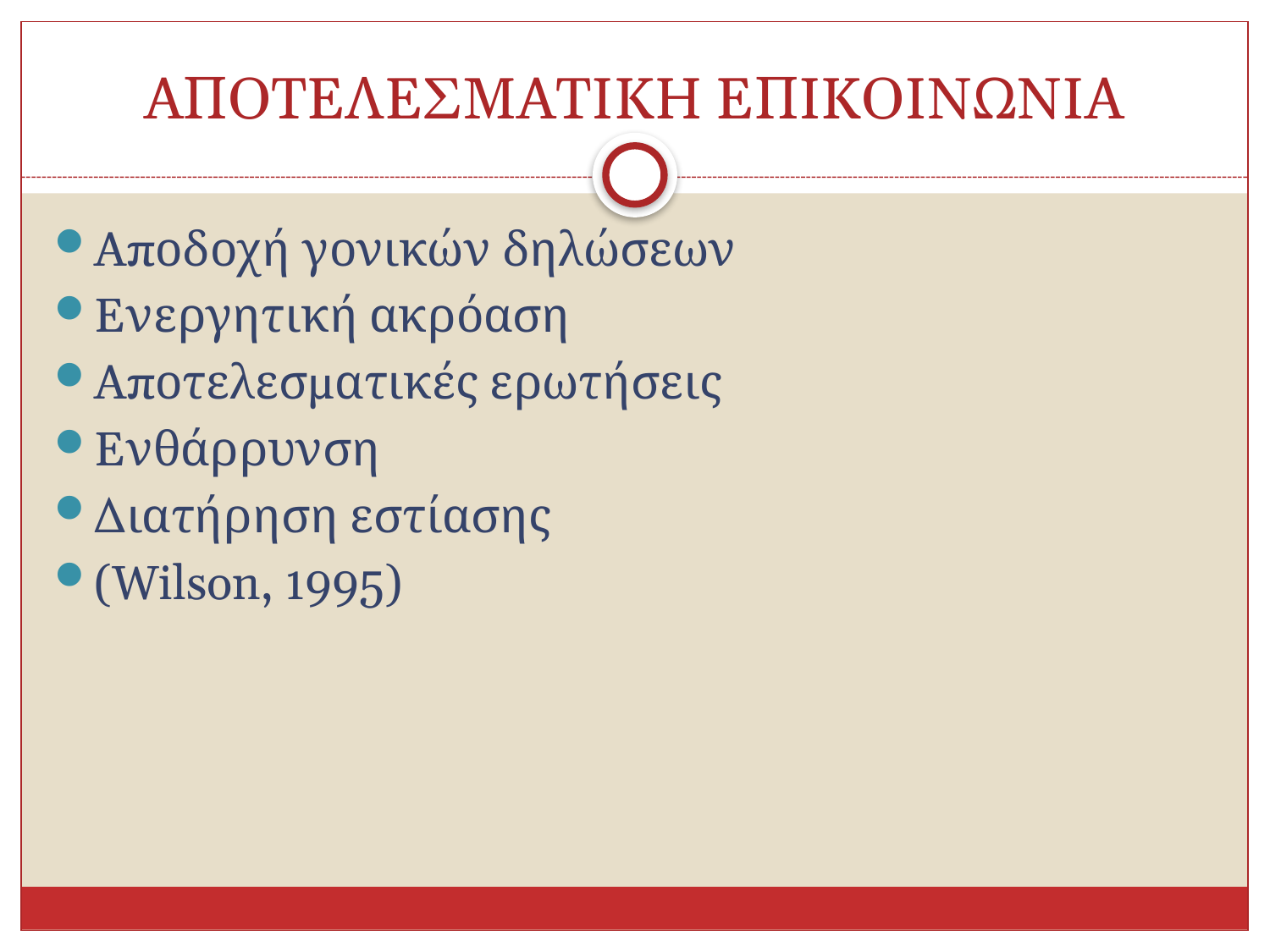

# ΑΠΟΤΕΛΕΣΜΑΤΙΚΗ ΕΠΙΚΟΙΝΩΝΙΑ
Αποδοχή γονικών δηλώσεων
Ενεργητική ακρόαση
Αποτελεσματικές ερωτήσεις
Ενθάρρυνση
Διατήρηση εστίασης
(Wilson, 1995)